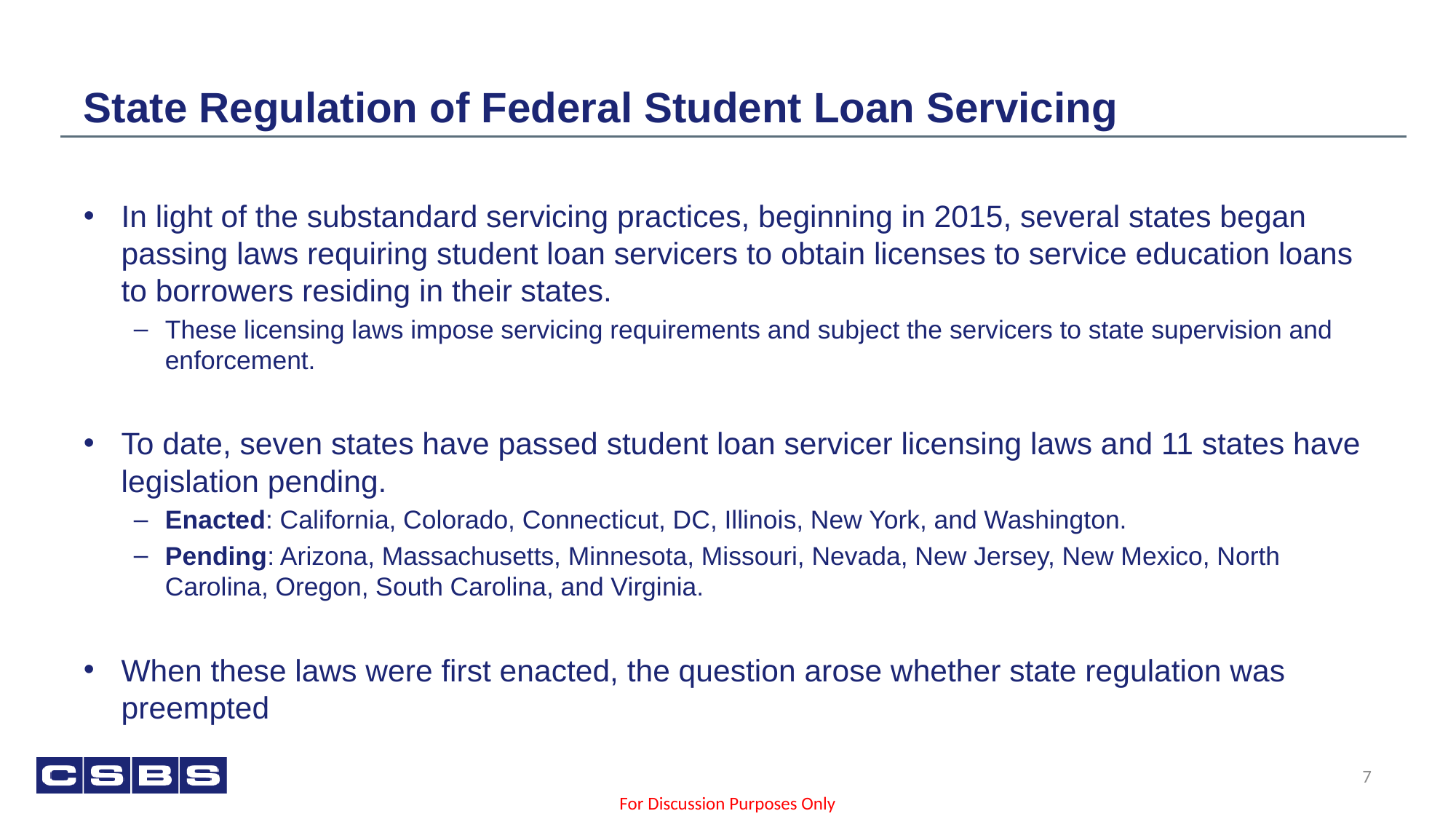

# State Regulation of Federal Student Loan Servicing
In light of the substandard servicing practices, beginning in 2015, several states began passing laws requiring student loan servicers to obtain licenses to service education loans to borrowers residing in their states.
These licensing laws impose servicing requirements and subject the servicers to state supervision and enforcement.

To date, seven states have passed student loan servicer licensing laws and 11 states have legislation pending.
Enacted: California, Colorado, Connecticut, DC, Illinois, New York, and Washington.
Pending: Arizona, Massachusetts, Minnesota, Missouri, Nevada, New Jersey, New Mexico, North Carolina, Oregon, South Carolina, and Virginia.

When these laws were first enacted, the question arose whether state regulation was preempted

7
For Discussion Purposes Only